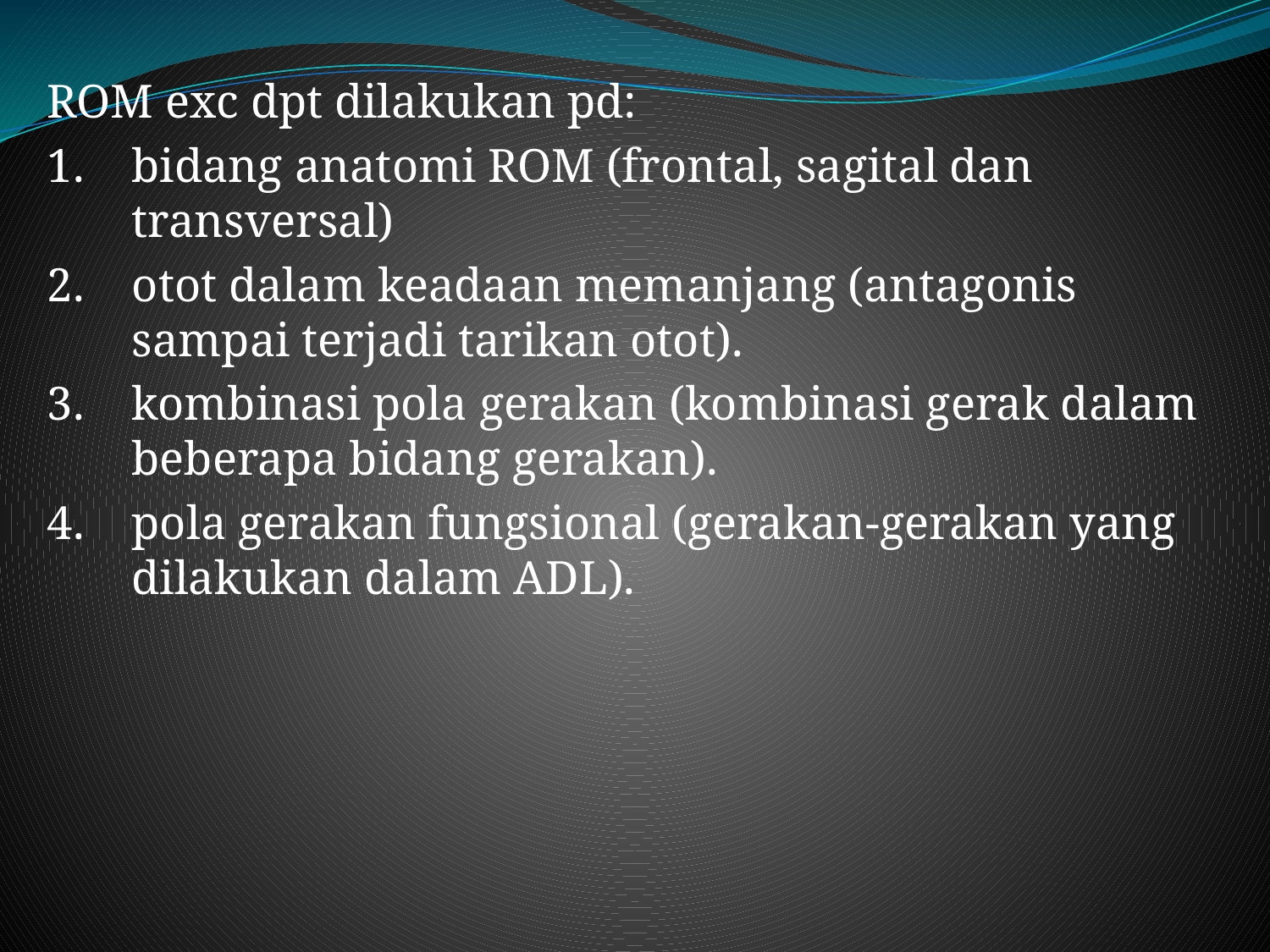

ROM exc dpt dilakukan pd:
1.	bidang anatomi ROM (frontal, sagital dan transversal)
2.	otot dalam keadaan memanjang (antagonis sampai terjadi tarikan otot).
3.	kombinasi pola gerakan (kombinasi gerak dalam beberapa bidang gerakan).
4.	pola gerakan fungsional (gerakan-gerakan yang dilakukan dalam ADL).